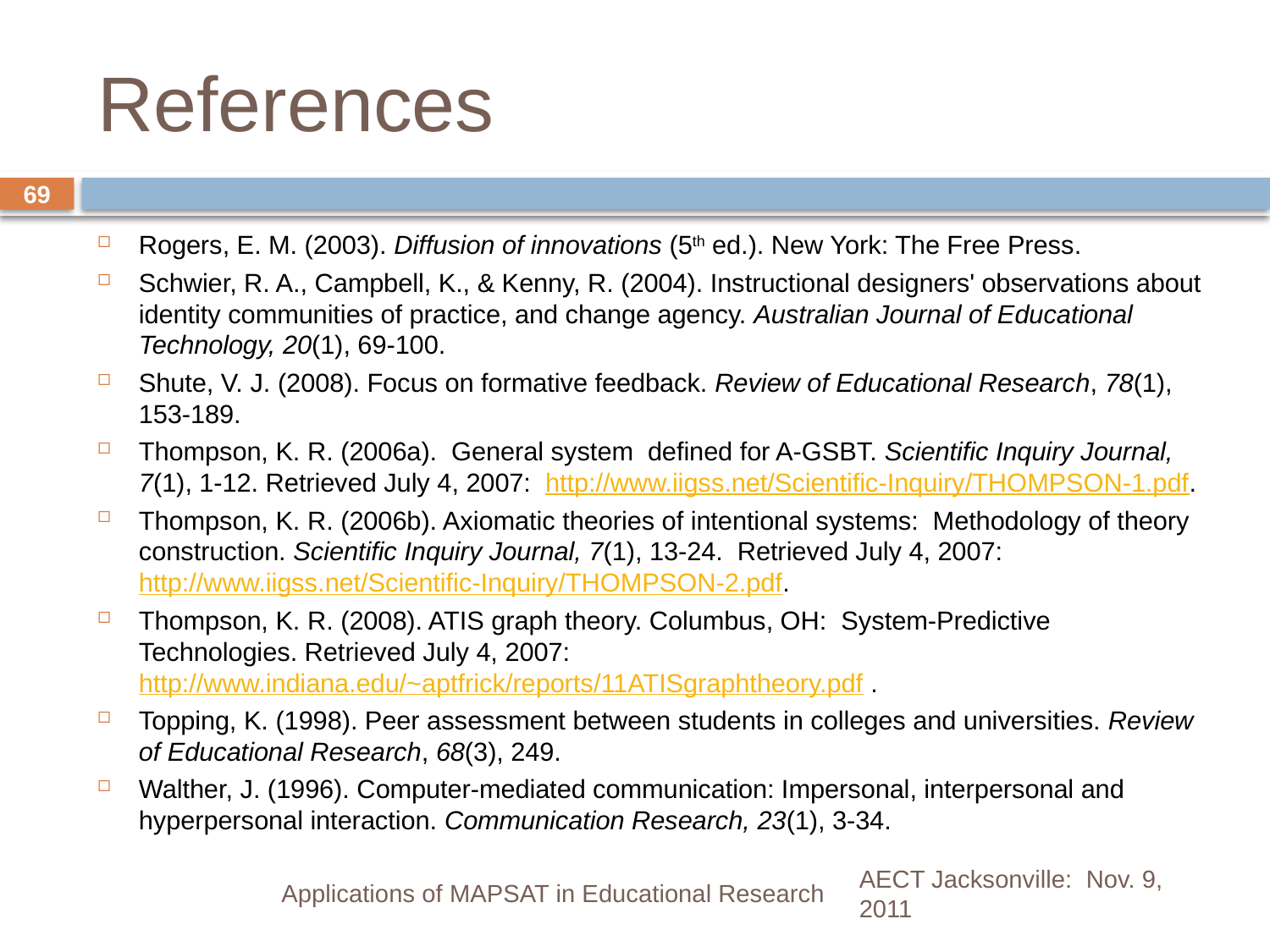

# References
69
Rogers, E. M. (2003). Diffusion of innovations (5th ed.). New York: The Free Press.
Schwier, R. A., Campbell, K., & Kenny, R. (2004). Instructional designers' observations about identity communities of practice, and change agency. Australian Journal of Educational Technology, 20(1), 69-100.
Shute, V. J. (2008). Focus on formative feedback. Review of Educational Research, 78(1), 153-189.
Thompson, K. R. (2006a).  General system  defined for A-GSBT. Scientific Inquiry Journal, 7(1), 1-12. Retrieved July 4, 2007:  http://www.iigss.net/Scientific-Inquiry/THOMPSON-1.pdf.
Thompson, K. R. (2006b). Axiomatic theories of intentional systems:  Methodology of theory construction. Scientific Inquiry Journal, 7(1), 13-24.  Retrieved July 4, 2007:  http://www.iigss.net/Scientific-Inquiry/THOMPSON-2.pdf.
Thompson, K. R. (2008). ATIS graph theory. Columbus, OH:  System-Predictive Technologies. Retrieved July 4, 2007:  http://www.indiana.edu/~aptfrick/reports/11ATISgraphtheory.pdf .
Topping, K. (1998). Peer assessment between students in colleges and universities. Review of Educational Research, 68(3), 249.
Walther, J. (1996). Computer-mediated communication: Impersonal, interpersonal and hyperpersonal interaction. Communication Research, 23(1), 3-34.

Applications of MAPSAT in Educational Research
AECT Jacksonville:  Nov. 9, 2011